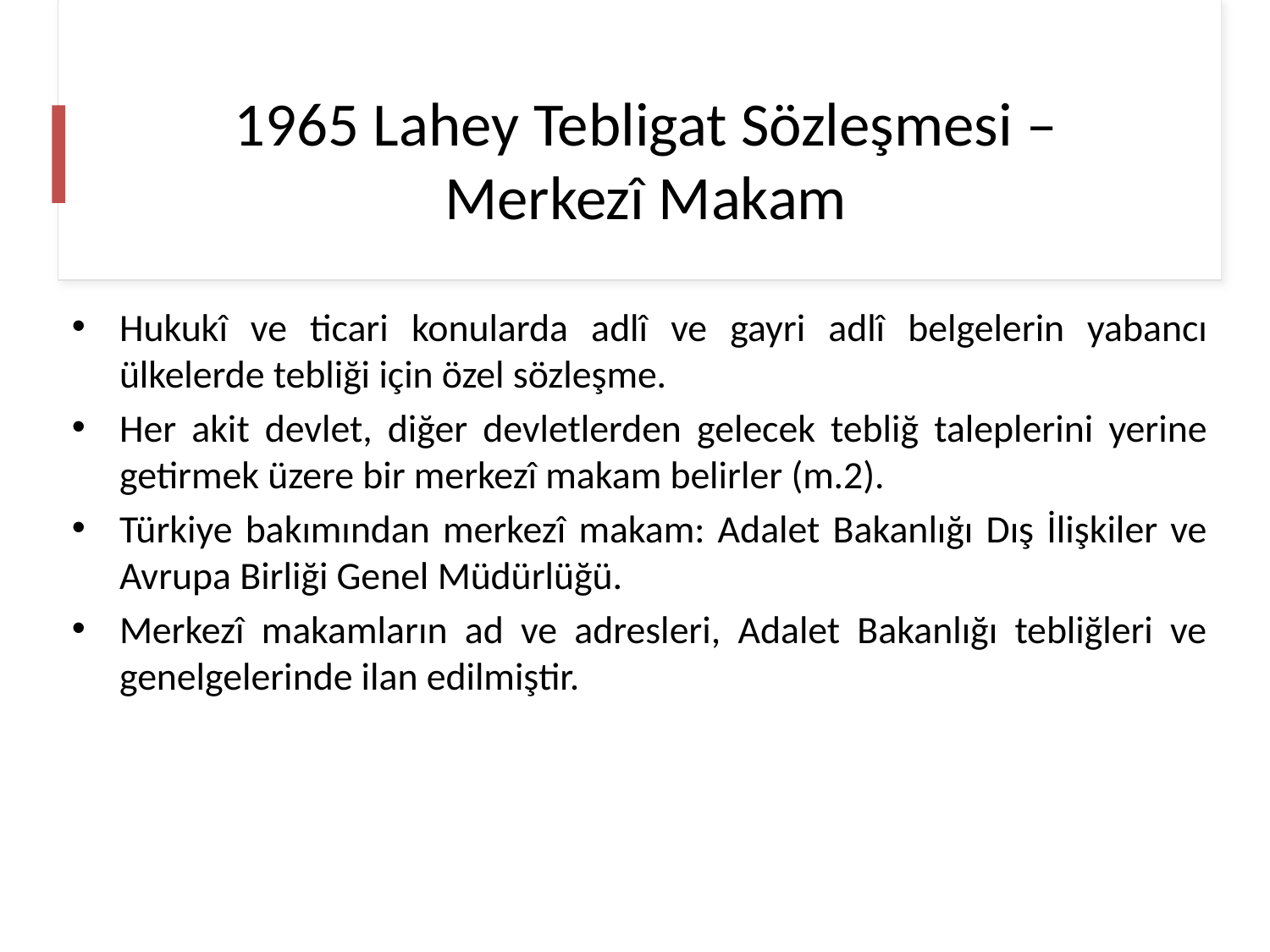

# 1965 Lahey Tebligat Sözleşmesi – Merkezî Makam

Hukukî ve ticari konularda adlî ve gayri adlî belgelerin yabancı ülkelerde tebliği için özel sözleşme.
Her akit devlet, diğer devletlerden gelecek tebliğ taleplerini yerine getirmek üzere bir merkezî makam belirler (m.2).
Türkiye bakımından merkezî makam: Adalet Bakanlığı Dış İlişkiler ve Avrupa Birliği Genel Müdürlüğü.
Merkezî makamların ad ve adresleri, Adalet Bakanlığı tebliğleri ve genelgelerinde ilan edilmiştir.